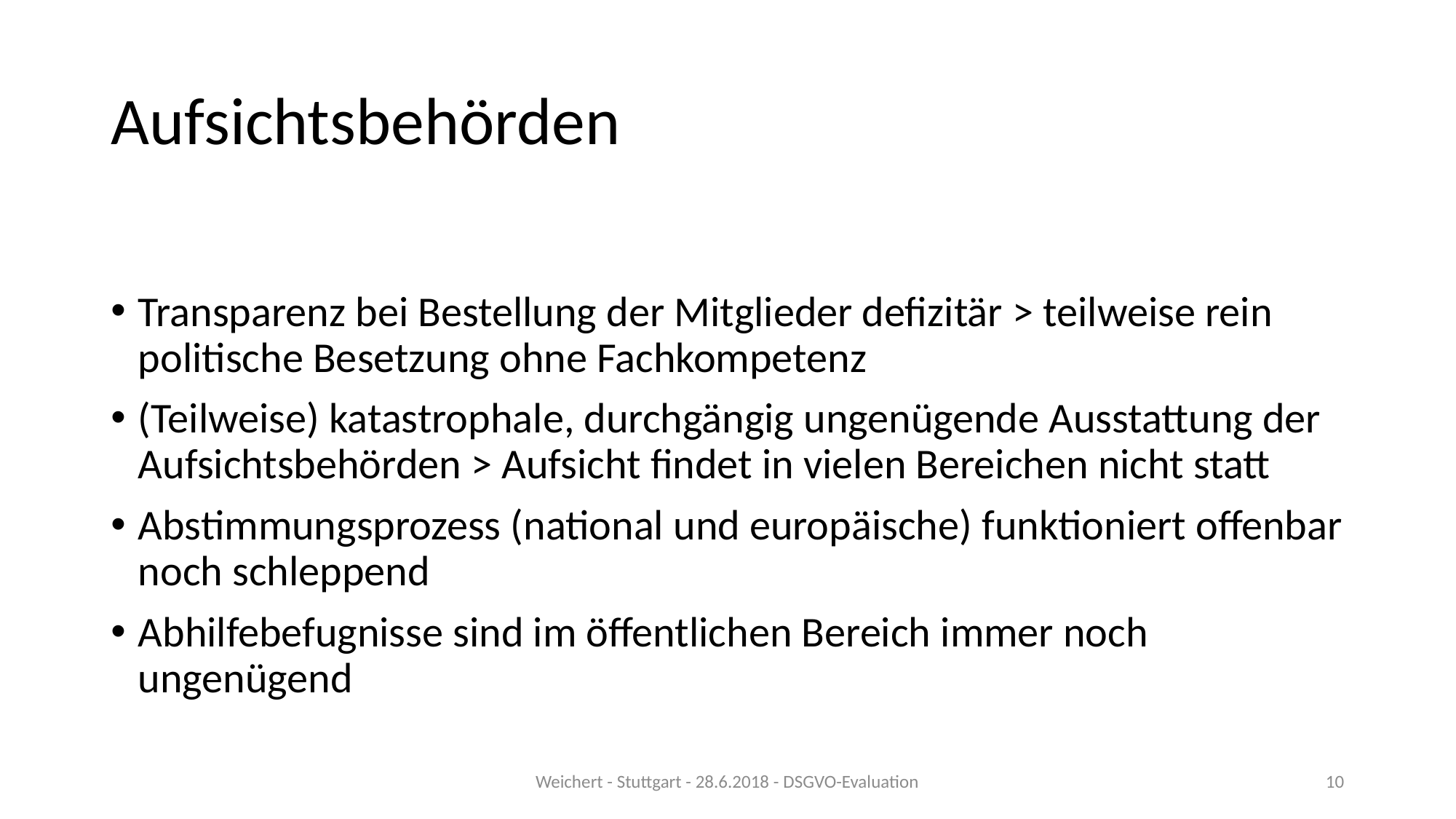

# Aufsichtsbehörden

Transparenz bei Bestellung der Mitglieder defizitär > teilweise rein politische Besetzung ohne Fachkompetenz
(Teilweise) katastrophale, durchgängig ungenügende Ausstattung der Aufsichtsbehörden > Aufsicht findet in vielen Bereichen nicht statt
Abstimmungsprozess (national und europäische) funktioniert offenbar noch schleppend
Abhilfebefugnisse sind im öffentlichen Bereich immer noch ungenügend

Weichert - Stuttgart - 28.6.2018 - DSGVO-Evaluation
10